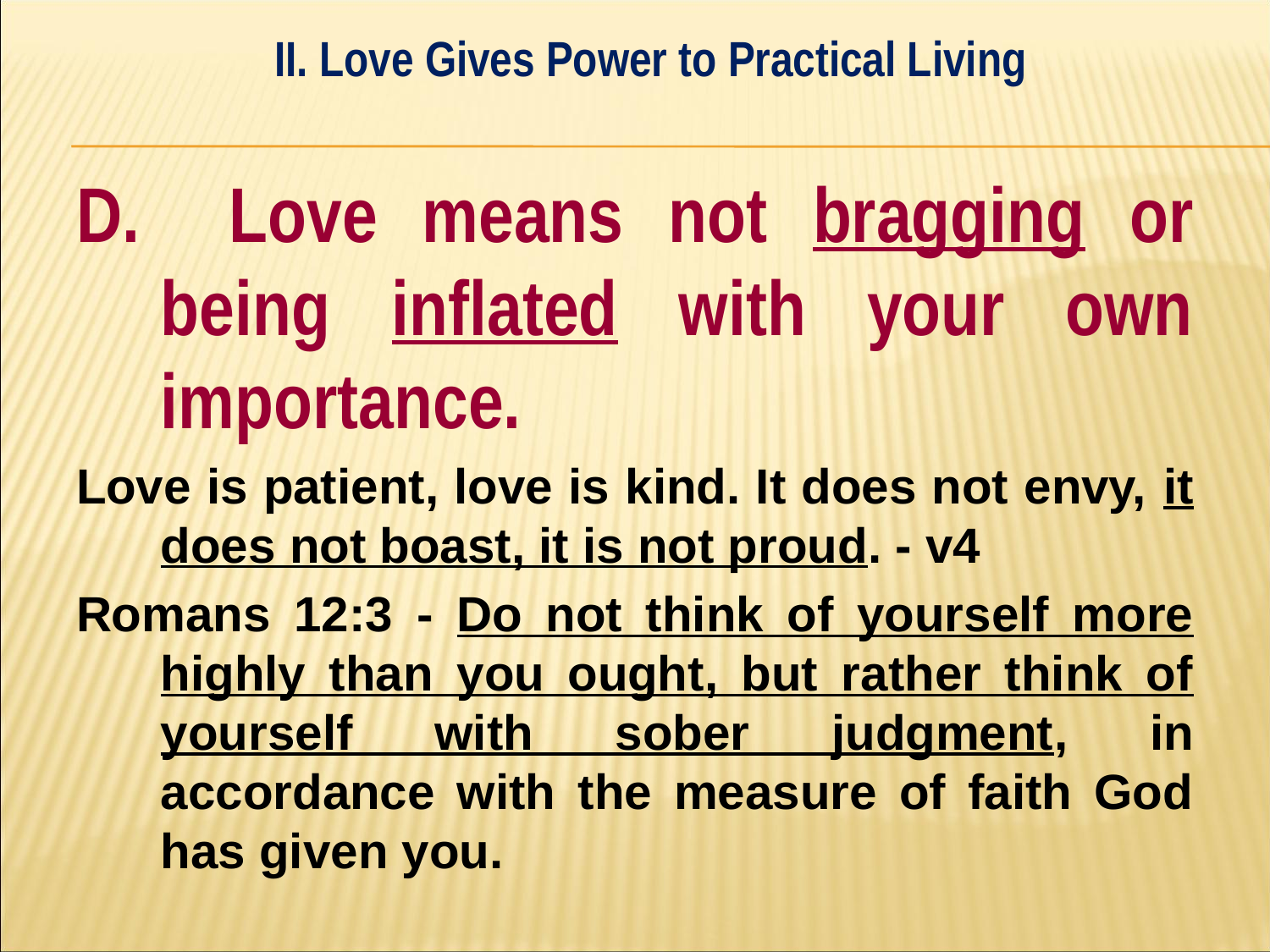

II. Love Gives Power to Practical Living
#
D.  Love means not bragging or being inflated with your own importance.
Love is patient, love is kind. It does not envy, it does not boast, it is not proud. - v4
Romans 12:3 - Do not think of yourself more highly than you ought, but rather think of yourself with sober judgment, in accordance with the measure of faith God has given you.